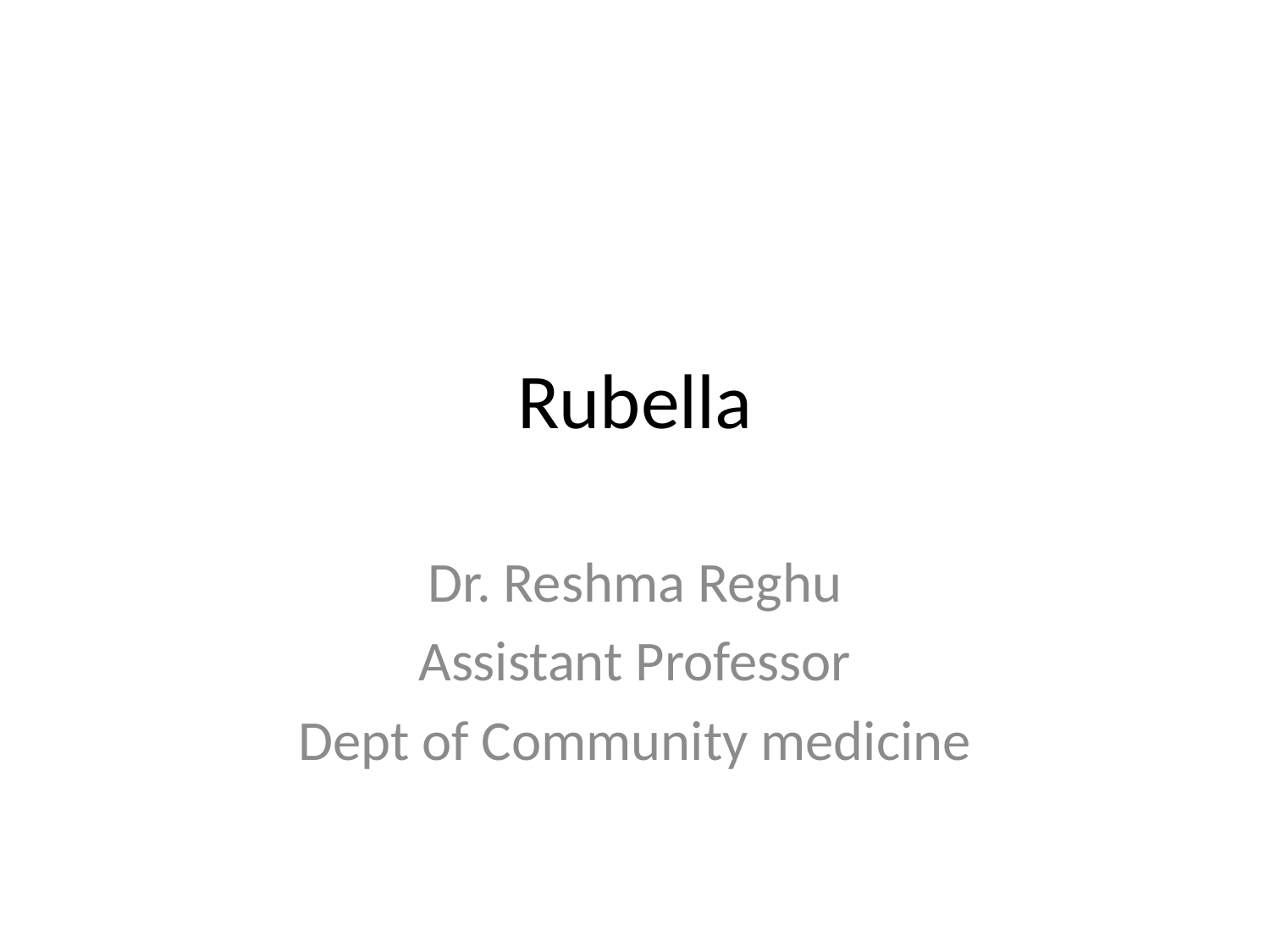

# Rubella
Dr. Reshma Reghu
Assistant Professor
Dept of Community medicine